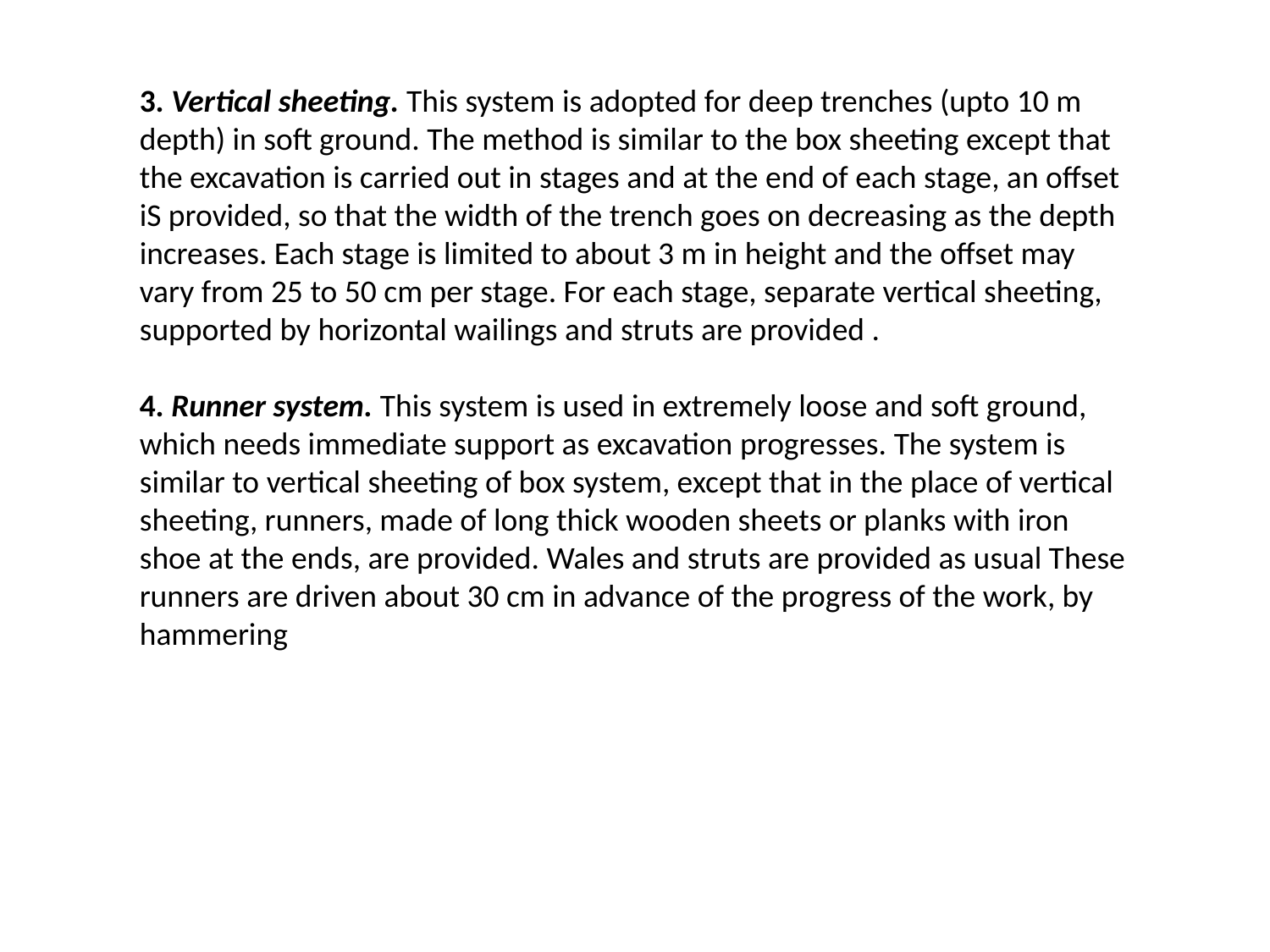

3. Vertical sheeting. This system is adopted for deep trenches (upto 10 m depth) in soft ground. The method is similar to the box sheeting except that the excavation is carried out in stages and at the end of each stage, an offset iS provided, so that the width of the trench goes on decreasing as the depth increases. Each stage is limited to about 3 m in height and the offset may vary from 25 to 50 cm per stage. For each stage, separate vertical sheeting, supported by horizontal wailings and struts are provided .

4. Runner system. This system is used in extremely loose and soft ground, which needs immediate support as excavation progresses. The system is similar to vertical sheeting of box system, except that in the place of vertical sheeting, runners, made of long thick wooden sheets or planks with iron shoe at the ends, are provided. Wales and struts are provided as usual These runners are driven about 30 cm in advance of the progress of the work, by hammering